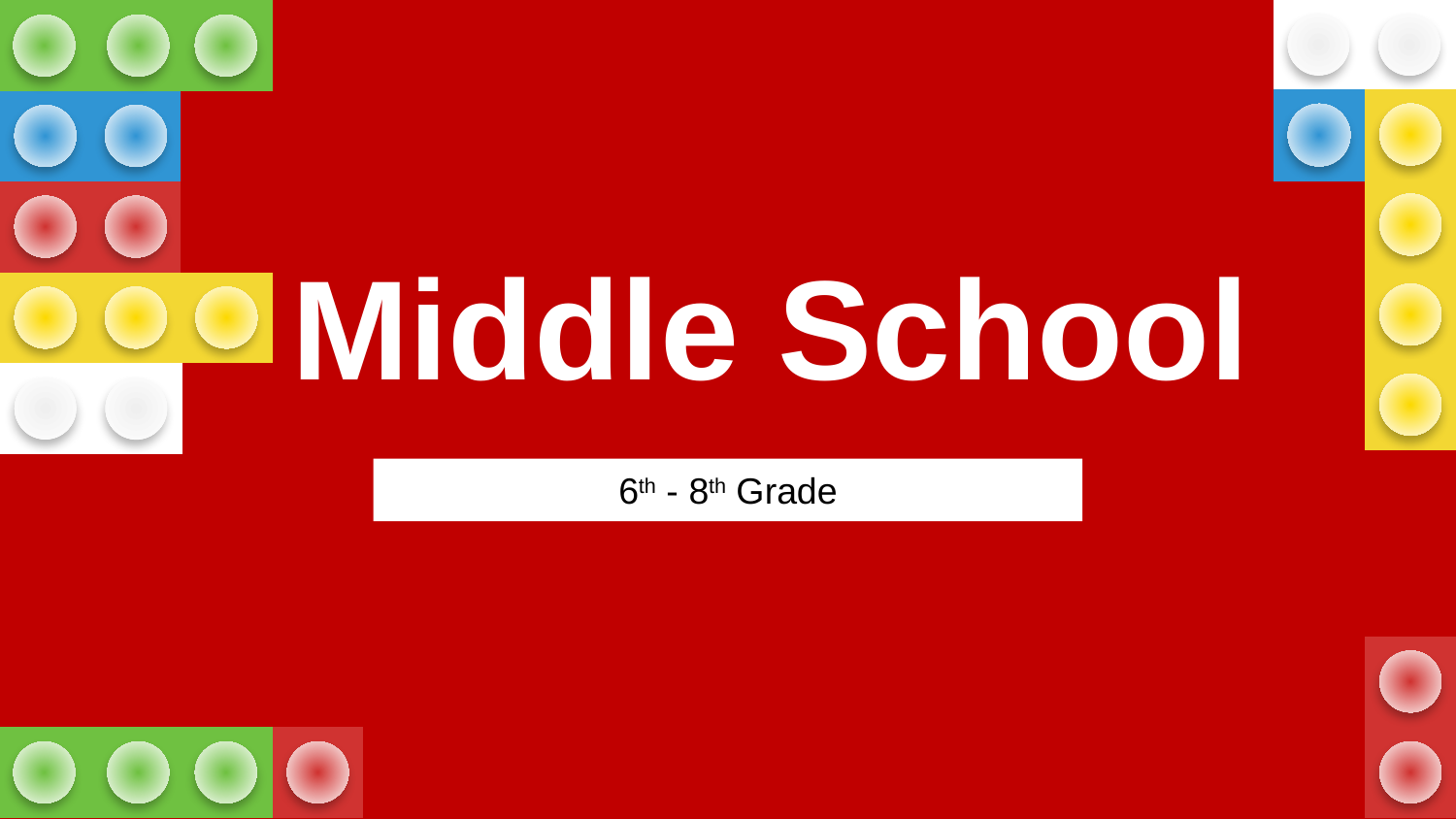

# Middle School
6th - 8th Grade